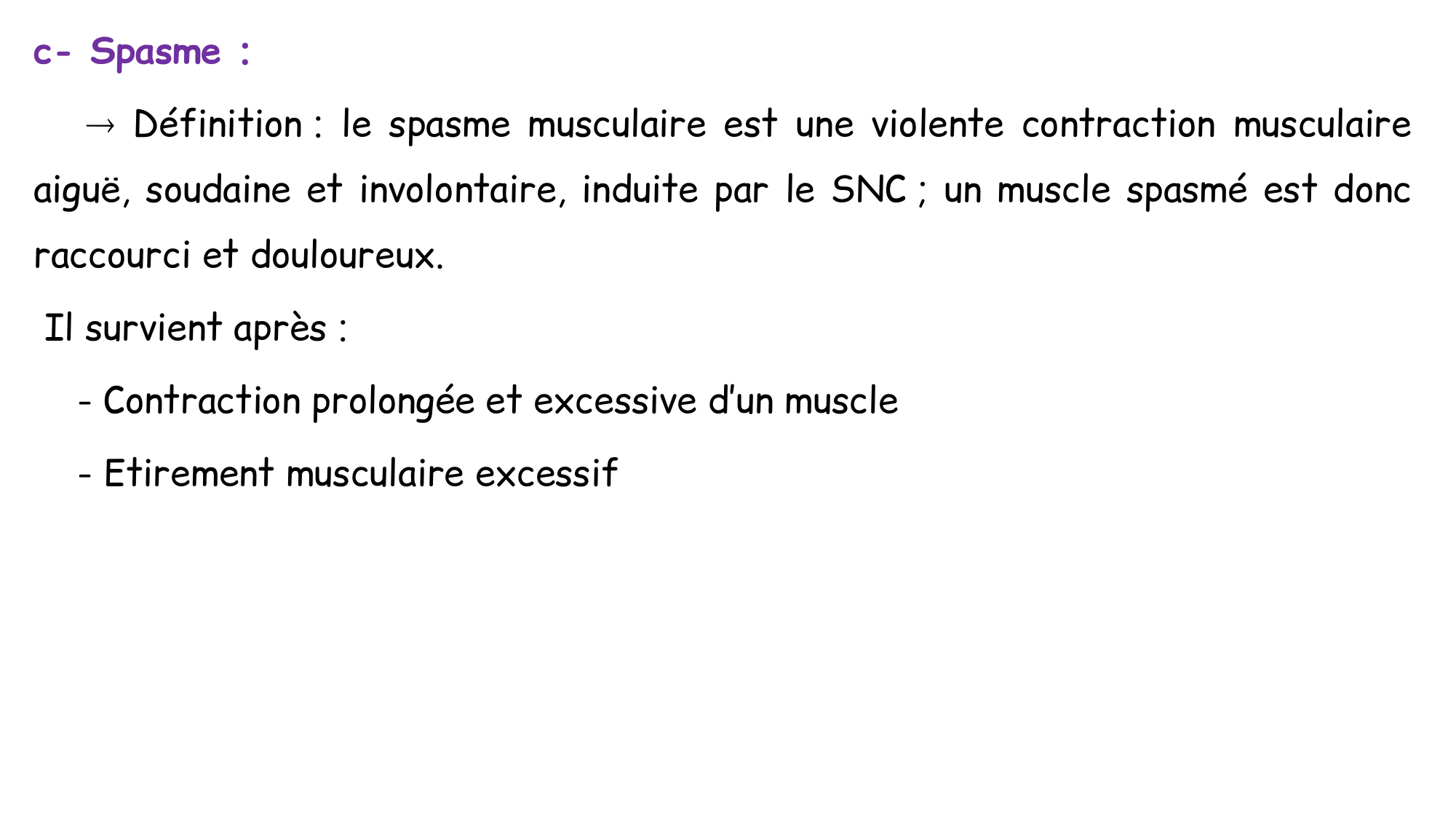

c- Spasme :
   → Définition : le spasme musculaire est une violente contraction musculaire aiguë, soudaine et involontaire, induite par le SNC ; un muscle spasmé est donc raccourci et douloureux.
 Il survient après :
    - Contraction prolongée et excessive d’un muscle
    - Etirement musculaire excessif